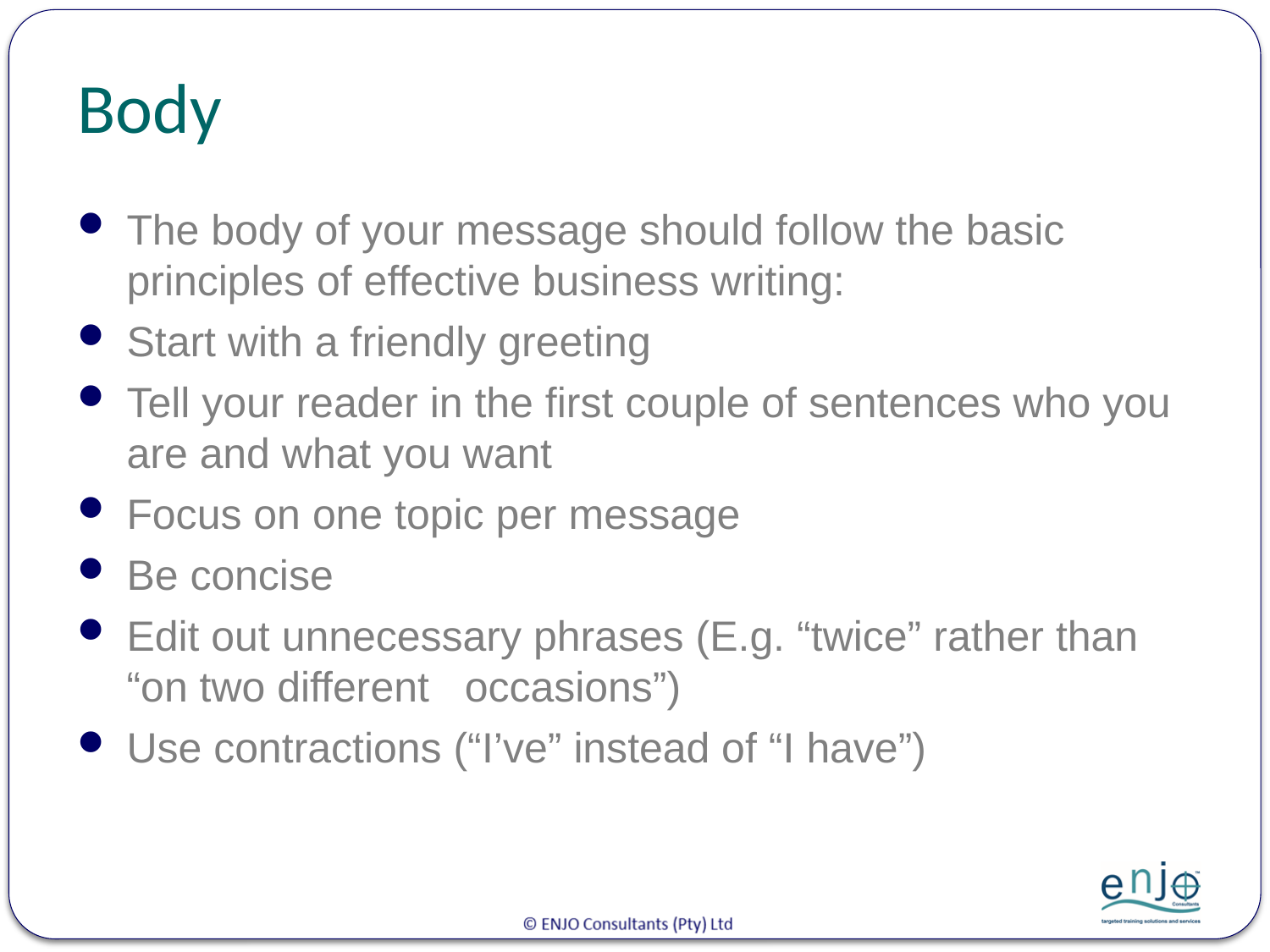

# Body
The body of your message should follow the basic principles of effective business writing:
Start with a friendly greeting
Tell your reader in the first couple of sentences who you are and what you want
Focus on one topic per message
Be concise
Edit out unnecessary phrases (E.g. “twice” rather than “on two different   occasions”)
Use contractions (“I’ve” instead of “I have”)